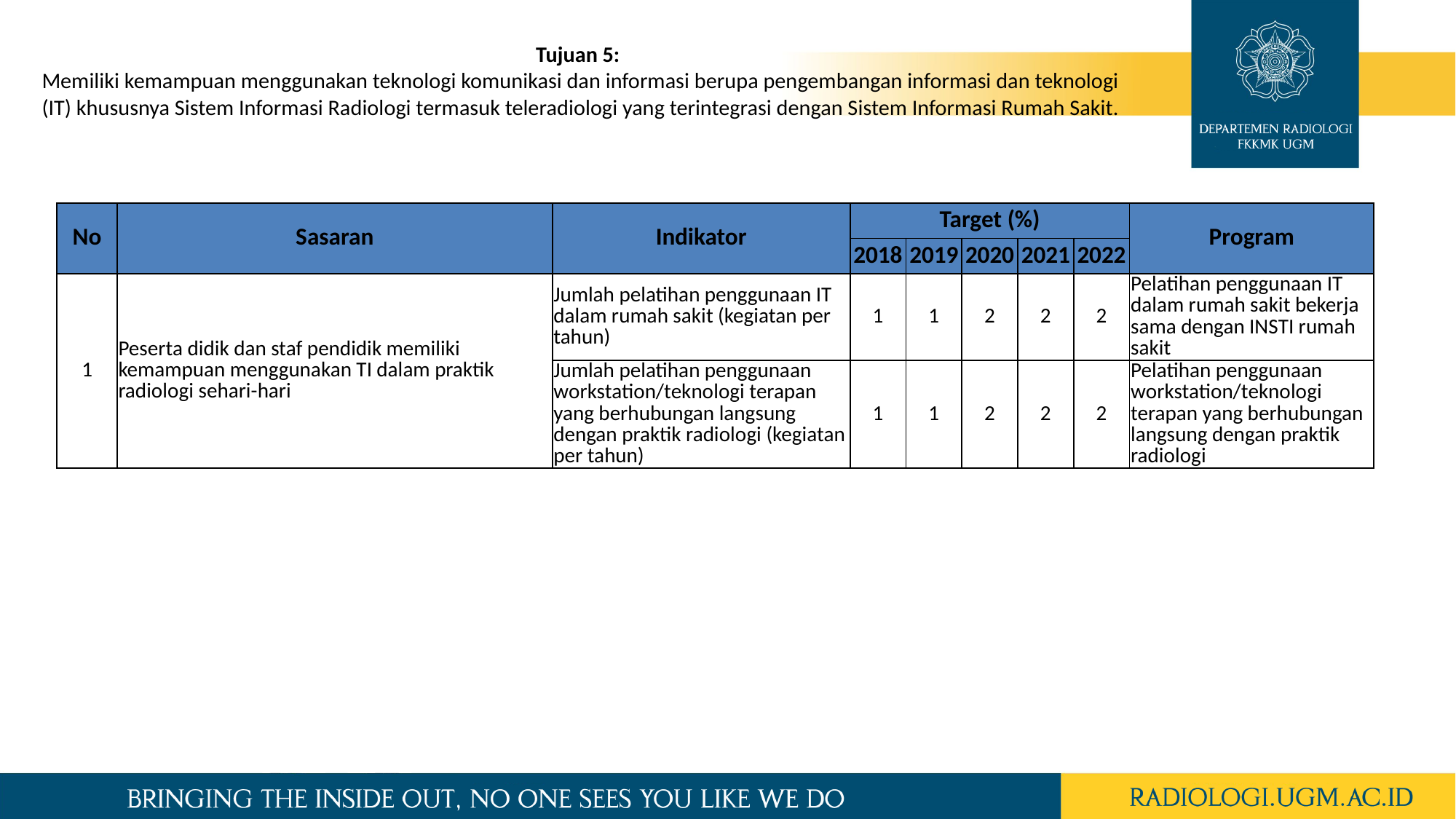

Tujuan 5:
Memiliki kemampuan menggunakan teknologi komunikasi dan informasi berupa pengembangan informasi dan teknologi (IT) khususnya Sistem Informasi Radiologi termasuk teleradiologi yang terintegrasi dengan Sistem Informasi Rumah Sakit.
| No | Sasaran | Indikator | Target (%) |  |  |  |  | Program |
| --- | --- | --- | --- | --- | --- | --- | --- | --- |
|  |  |  | 2018 | 2019 | 2020 | 2021 | 2022 |  |
| 1 | Peserta didik dan staf pendidik memiliki kemampuan menggunakan TI dalam praktik radiologi sehari-hari | Jumlah pelatihan penggunaan IT dalam rumah sakit (kegiatan per tahun) | 1 | 1 | 2 | 2 | 2 | Pelatihan penggunaan IT dalam rumah sakit bekerja sama dengan INSTI rumah sakit |
|  |  | Jumlah pelatihan penggunaan workstation/teknologi terapan yang berhubungan langsung dengan praktik radiologi (kegiatan per tahun) | 1 | 1 | 2 | 2 | 2 | Pelatihan penggunaan workstation/teknologi terapan yang berhubungan langsung dengan praktik radiologi |